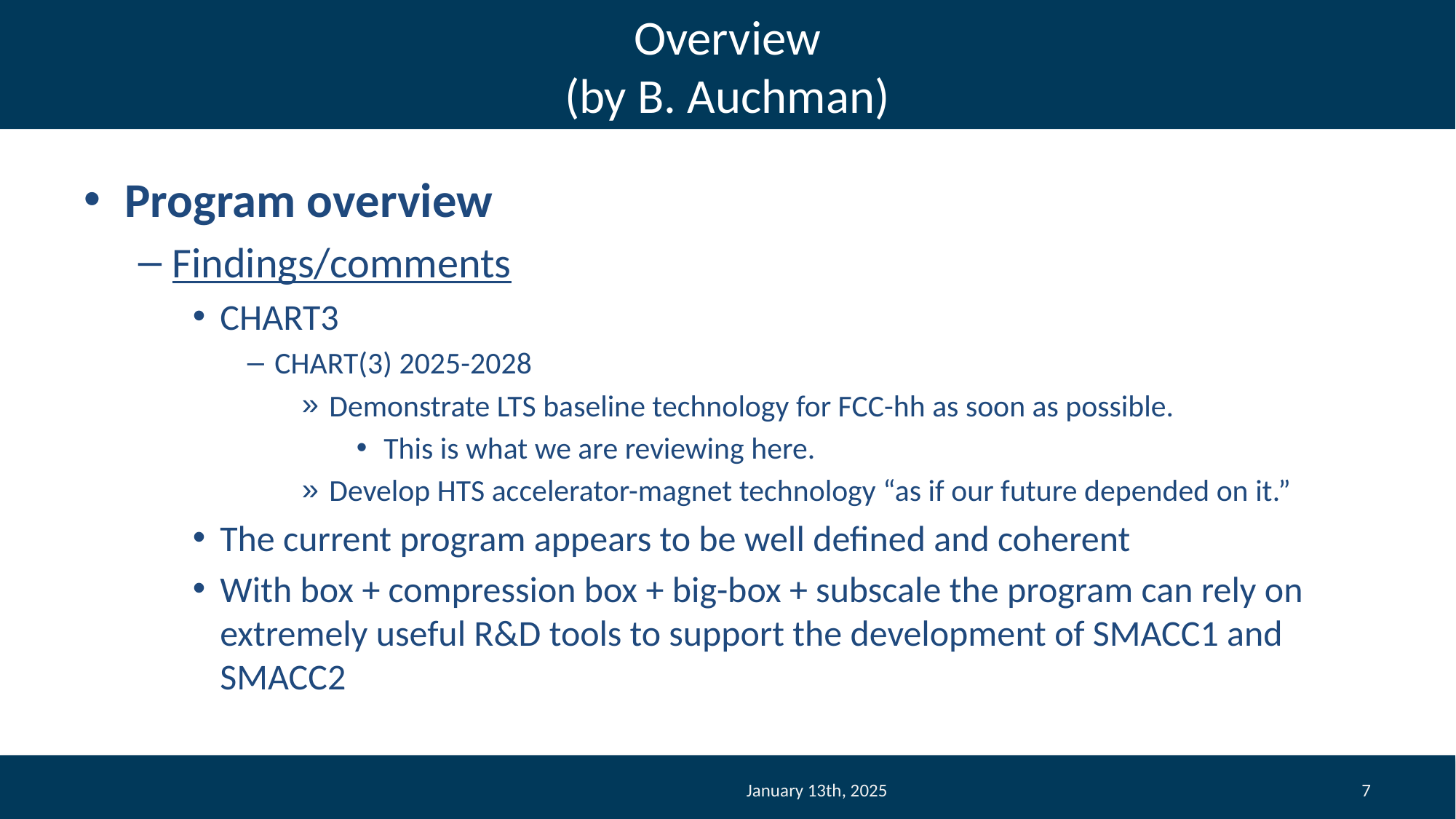

# Overview (by B. Auchman)
Program overview
Findings/comments
CHART3
CHART(3) 2025-2028
Demonstrate LTS baseline technology for FCC-hh as soon as possible.
This is what we are reviewing here.
Develop HTS accelerator-magnet technology “as if our future depended on it.”
The current program appears to be well defined and coherent
With box + compression box + big-box + subscale the program can rely on extremely useful R&D tools to support the development of SMACC1 and SMACC2
January 13th, 2025
7